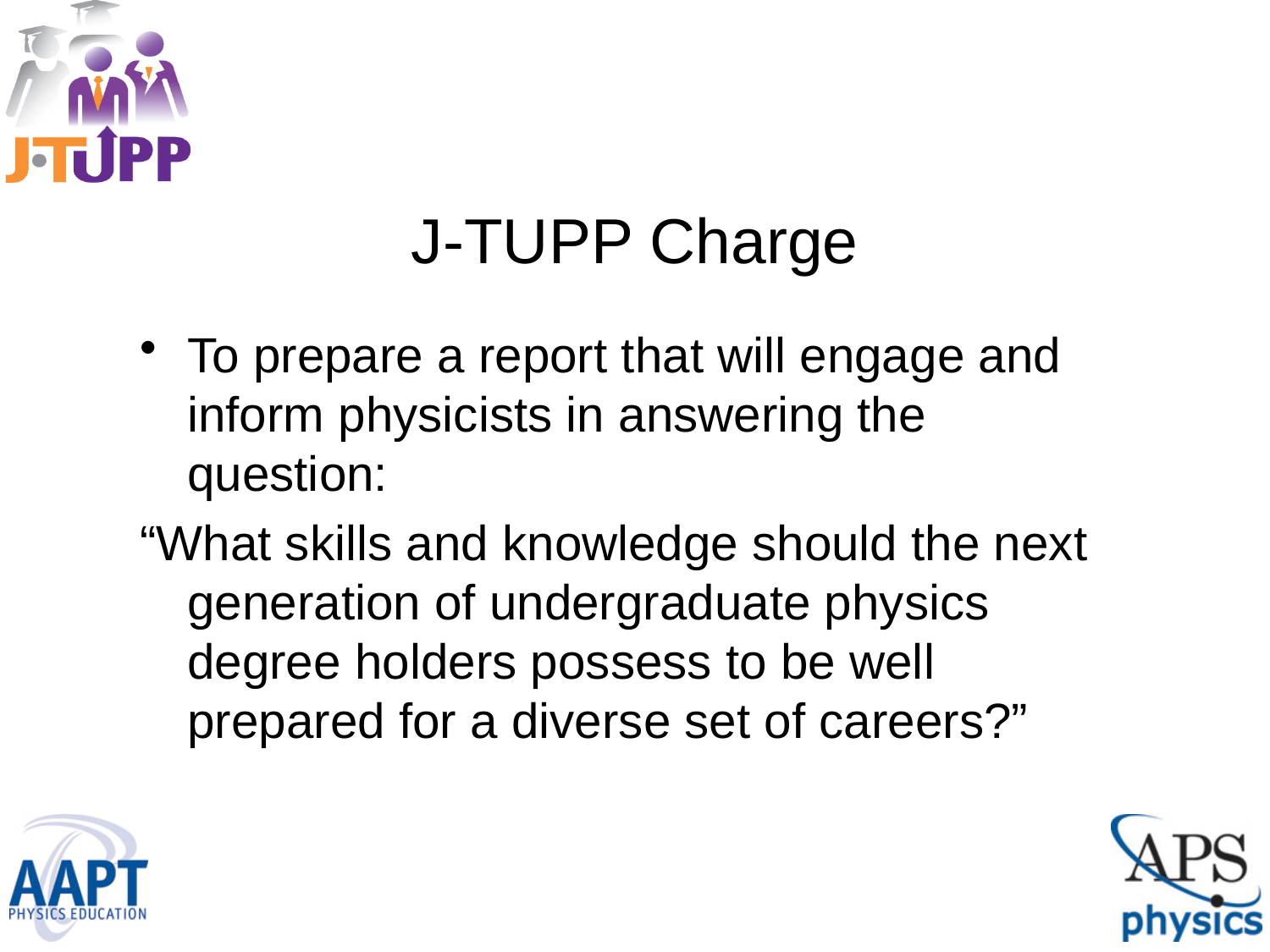

# J-TUPP Charge
To prepare a report that will engage and inform physicists in answering the question:
“What skills and knowledge should the next generation of undergraduate physics degree holders possess to be well prepared for a diverse set of careers?”